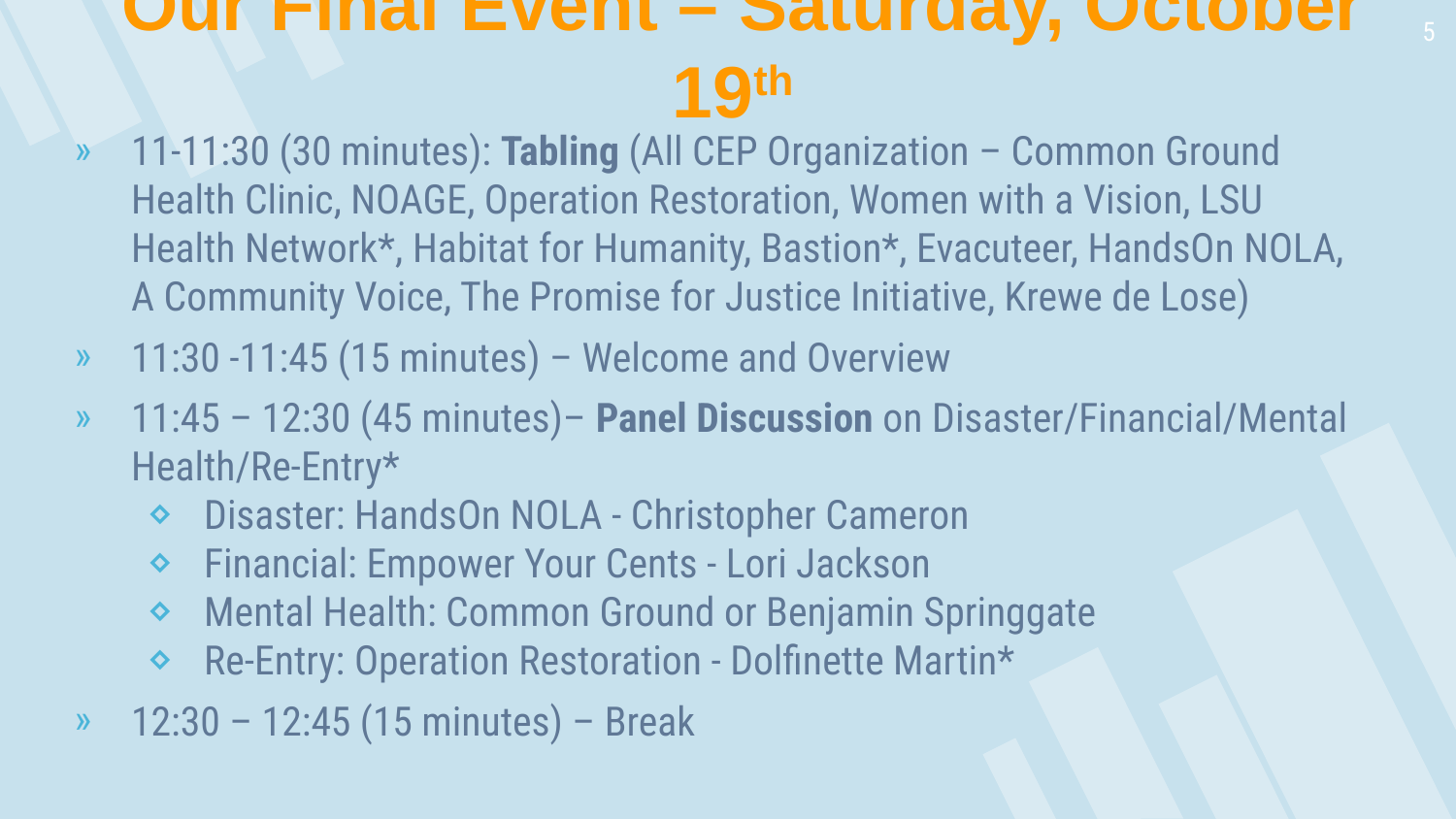

5
Our Final Event – Saturday, October 19th
11-11:30 (30 minutes): Tabling (All CEP Organization – Common Ground Health Clinic, NOAGE, Operation Restoration, Women with a Vision, LSU Health Network*, Habitat for Humanity, Bastion*, Evacuteer, HandsOn NOLA, A Community Voice, The Promise for Justice Initiative, Krewe de Lose)
11:30 -11:45 (15 minutes) – Welcome and Overview
11:45 – 12:30 (45 minutes)– Panel Discussion on Disaster/Financial/Mental Health/Re-Entry*
Disaster: HandsOn NOLA - Christopher Cameron
Financial: Empower Your Cents - Lori Jackson
Mental Health: Common Ground or Benjamin Springgate
Re-Entry: Operation Restoration - Dolfinette Martin*
12:30 – 12:45 (15 minutes) – Break